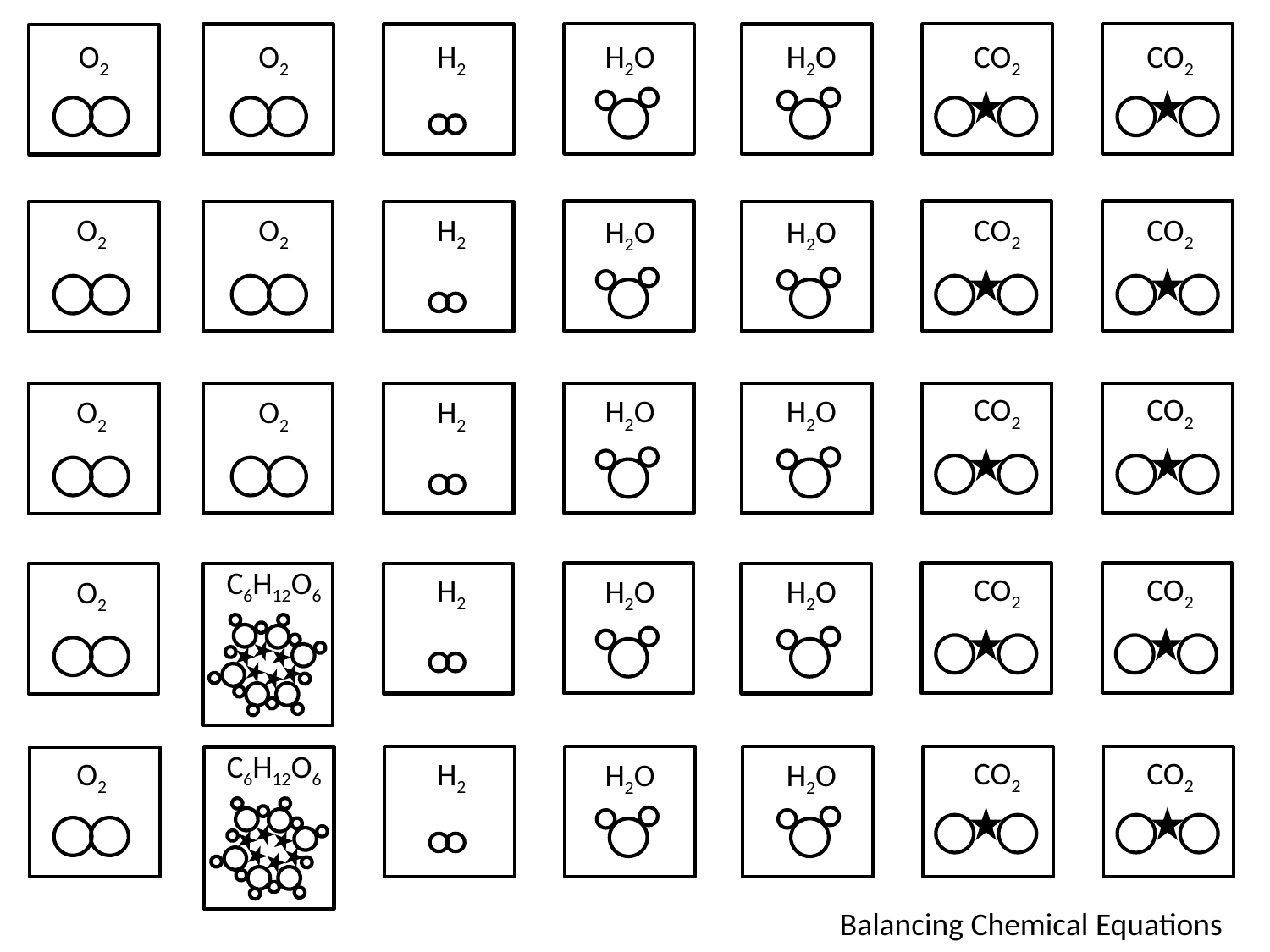

H2

O2
O2
H2O
H2O
CO2
CO2

CO2
CO2
H2
O2
O2
H2O
H2O

CO2
CO2

H2O
H2O
H2
O2
O2

C6H12O6
CO2
CO2

H2

H2O
H2O
O2

C6H12O6

CO2

CO2

O2
H2
H2O
H2O

Balancing Chemical Equations